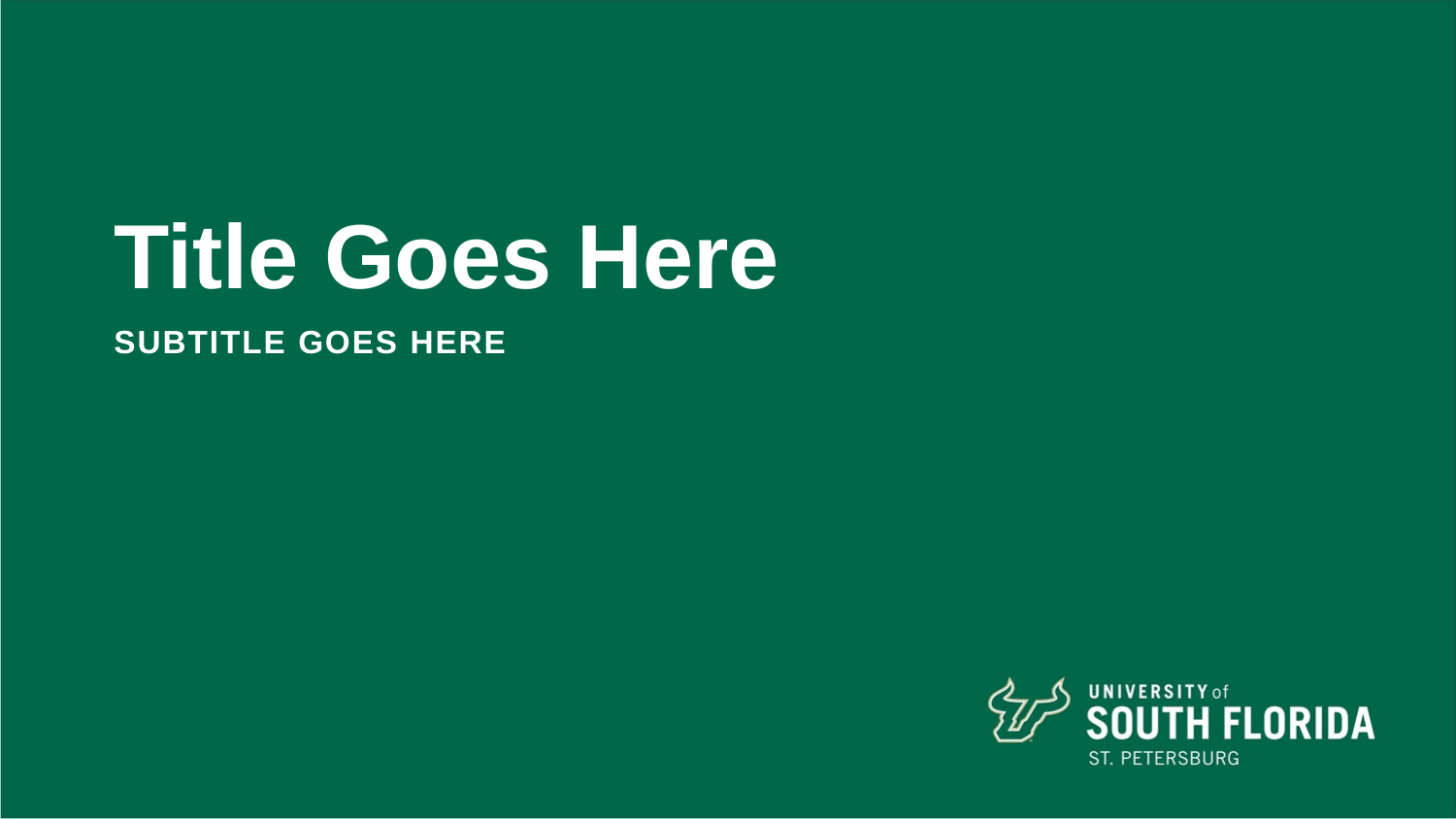

# Title Goes Here
SUBTITLE GOES HERE